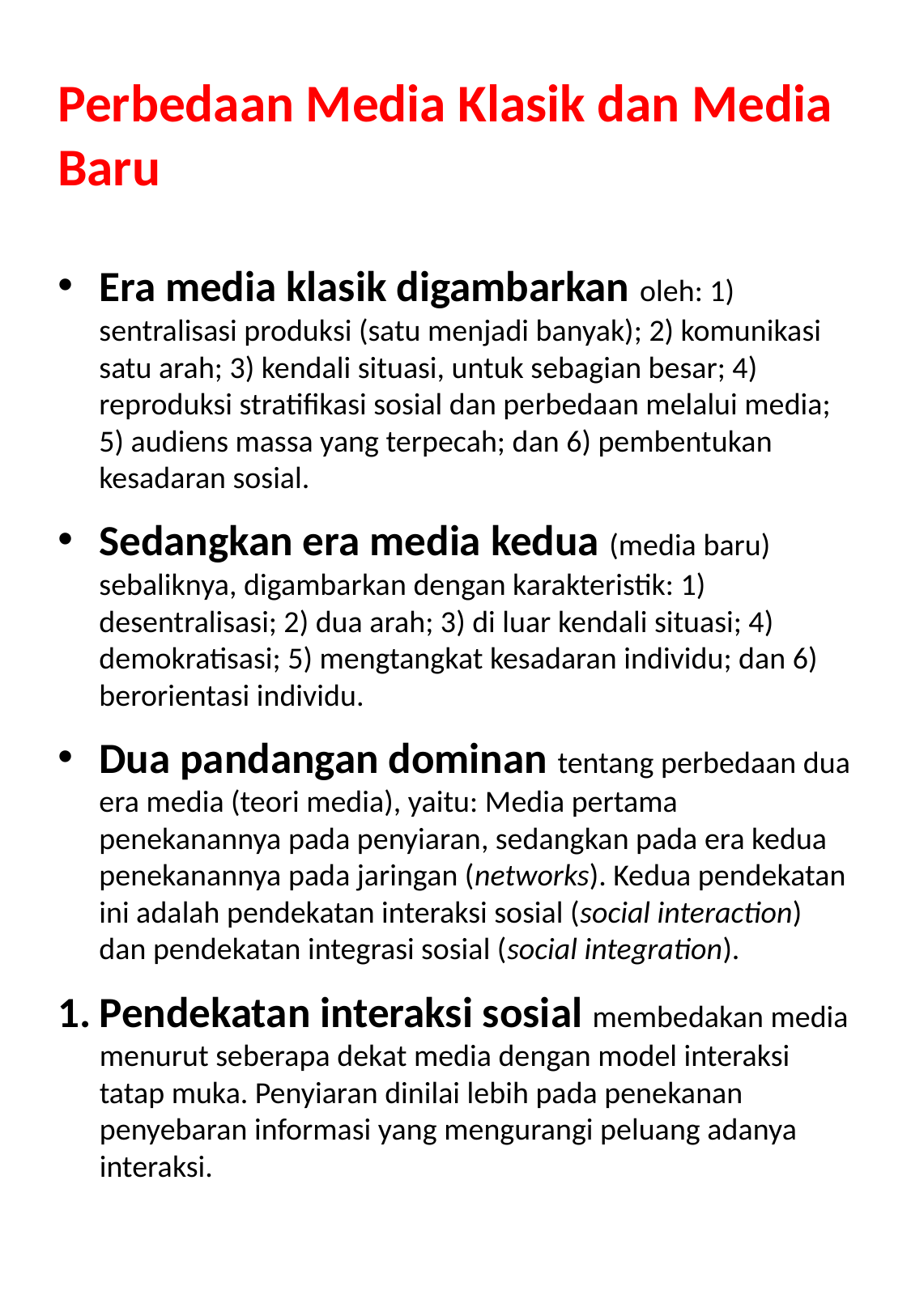

# Perbedaan Media Klasik dan Media Baru
Era media klasik digambarkan oleh: 1) sentralisasi produksi (satu menjadi banyak); 2) komunikasi satu arah; 3) kendali situasi, untuk sebagian besar; 4) reproduksi stratifikasi sosial dan perbedaan melalui media; 5) audiens massa yang terpecah; dan 6) pembentukan kesadaran sosial.
Sedangkan era media kedua (media baru) sebaliknya, digambarkan dengan karakteristik: 1) desentralisasi; 2) dua arah; 3) di luar kendali situasi; 4) demokratisasi; 5) mengtangkat kesadaran individu; dan 6) berorientasi individu.
Dua pandangan dominan tentang perbedaan dua era media (teori media), yaitu: Media pertama penekanannya pada penyiaran, sedangkan pada era kedua penekanannya pada jaringan (networks). Kedua pendekatan ini adalah pendekatan interaksi sosial (social interaction) dan pendekatan integrasi sosial (social integration).
Pendekatan interaksi sosial membedakan media menurut seberapa dekat media dengan model interaksi tatap muka. Penyiaran dinilai lebih pada penekanan penyebaran informasi yang mengurangi peluang adanya interaksi.